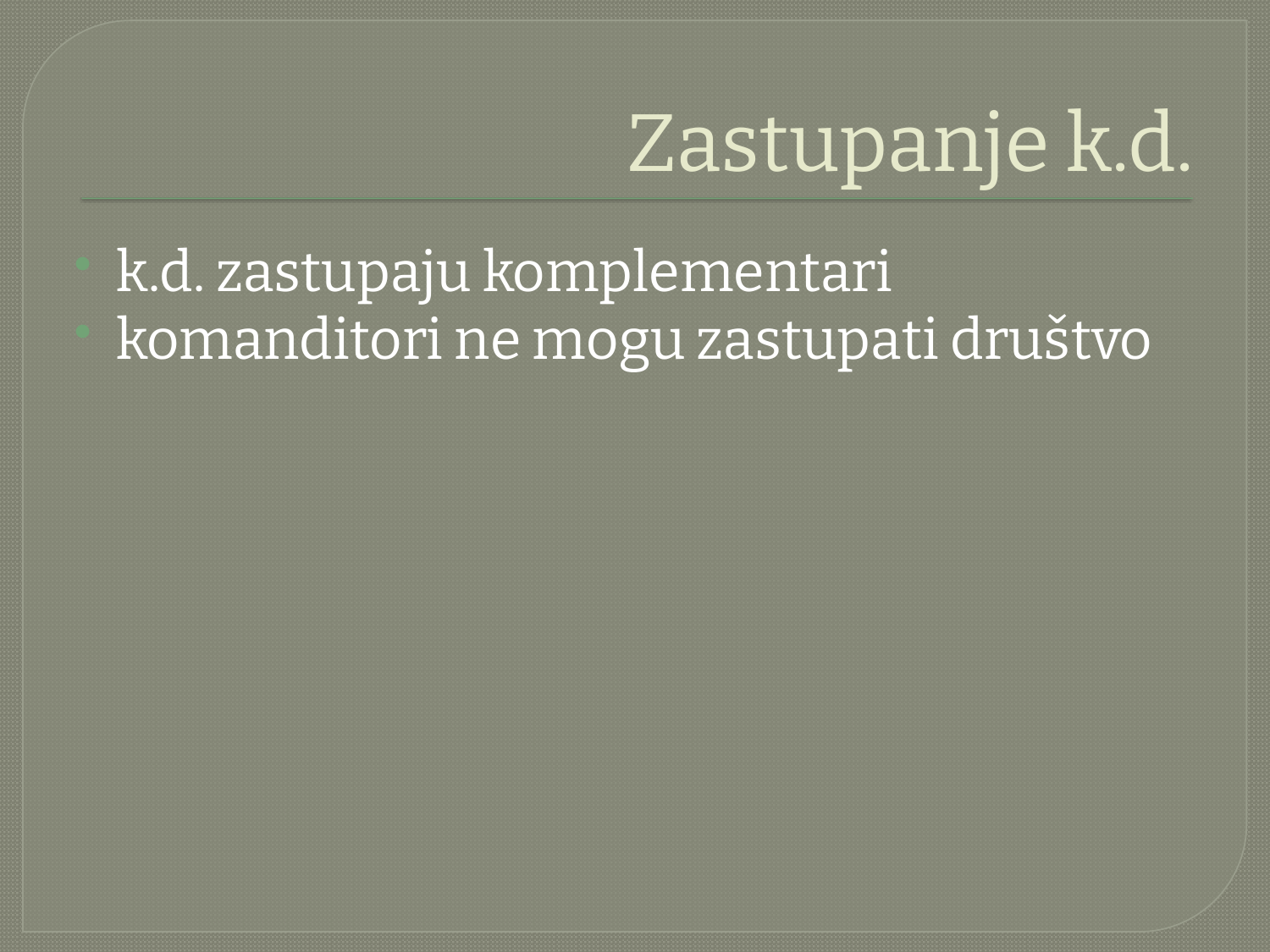

# Zastupanje k.d.
k.d. zastupaju komplementari
komanditori ne mogu zastupati društvo